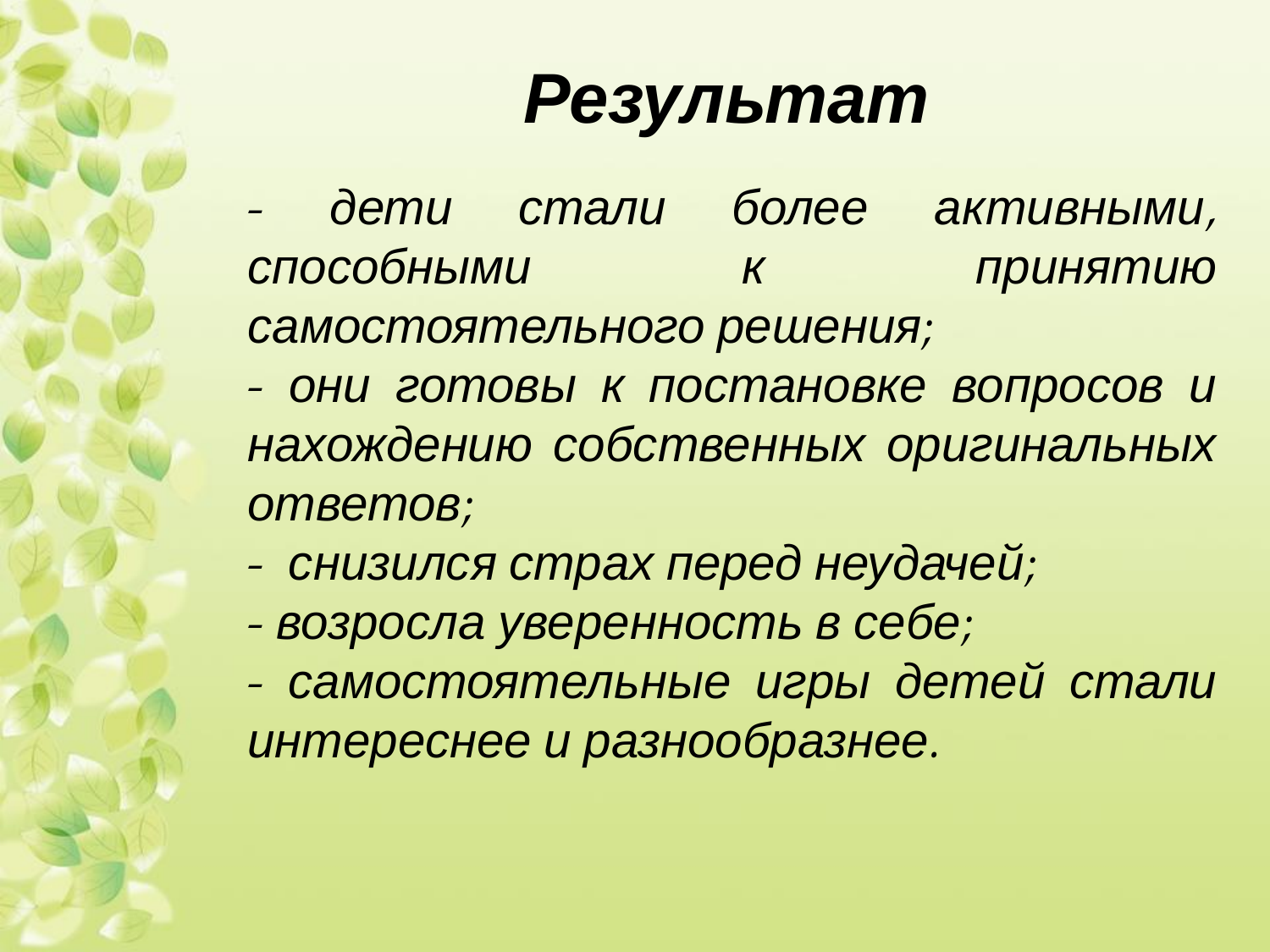

Результат
- дети стали более активными, способными к принятию самостоятельного решения;
- они готовы к постановке вопросов и нахождению собственных оригинальных ответов;
-  снизился страх перед неудачей;
- возросла уверенность в себе;
- самостоятельные игры детей стали интереснее и разнообразнее.